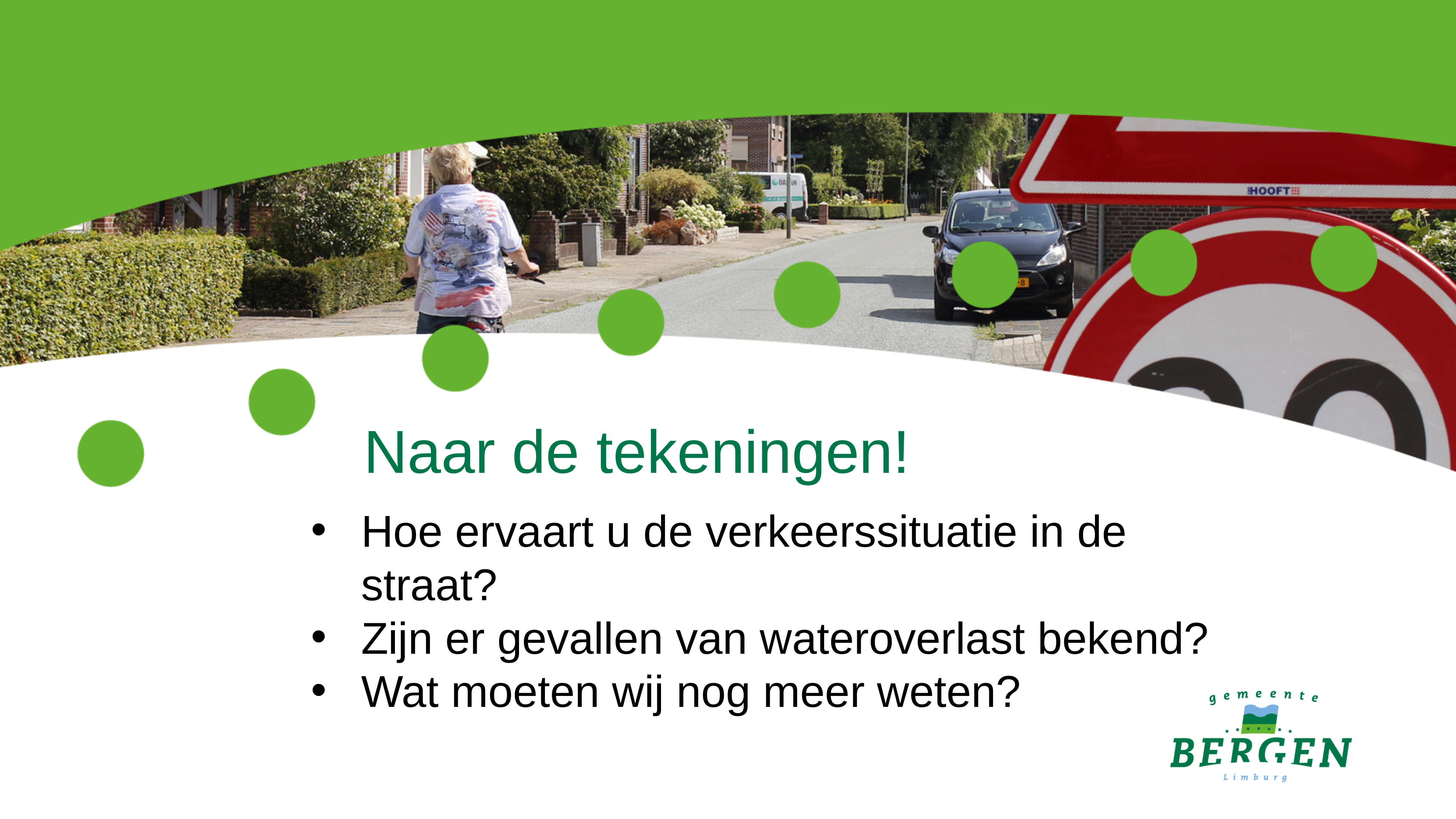

# Naar de tekeningen!
Hoe ervaart u de verkeerssituatie in de straat?
Zijn er gevallen van wateroverlast bekend?
Wat moeten wij nog meer weten?